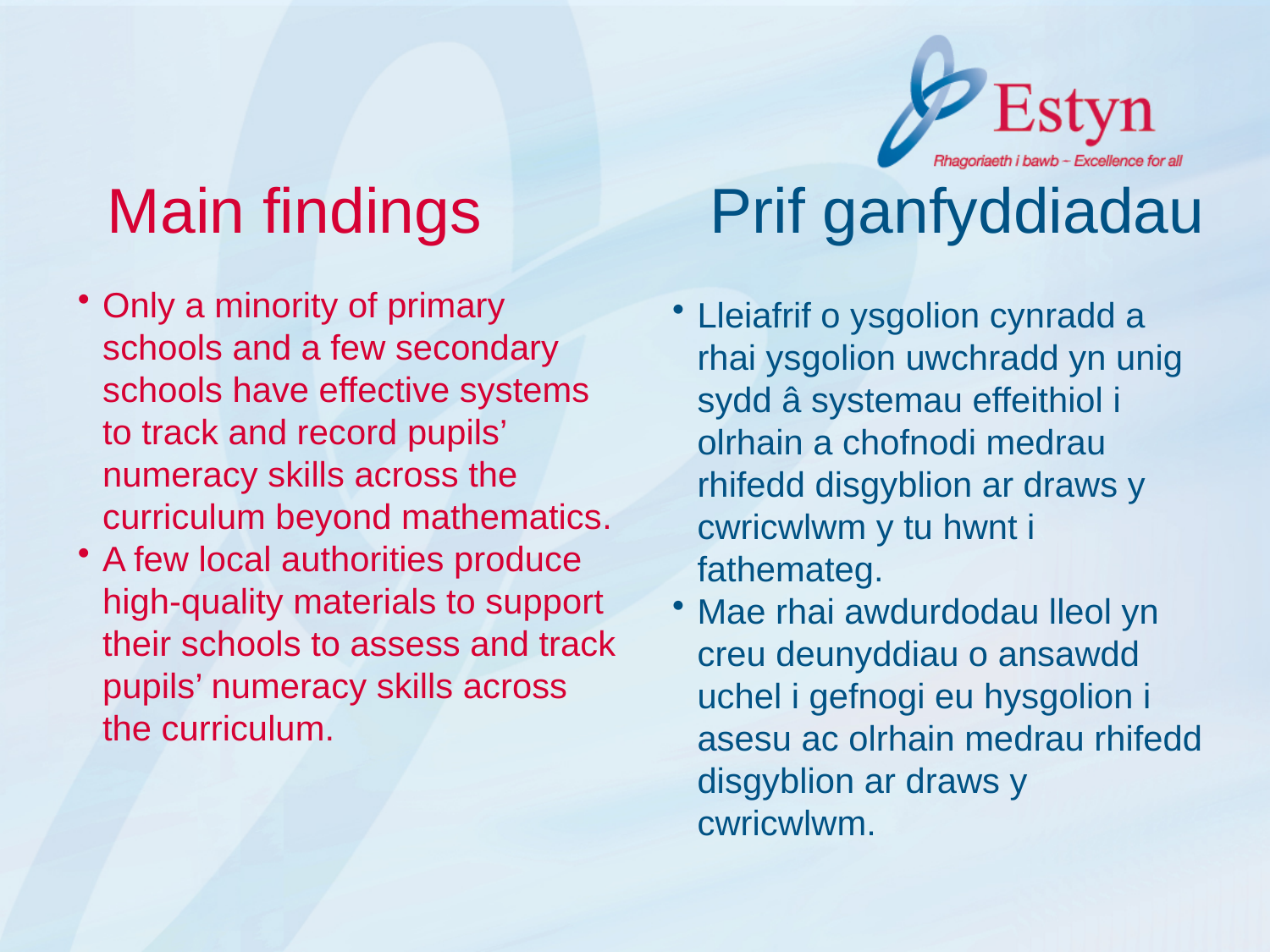

Main findings             Prif ganfyddiadau
Only a minority of primary schools and a few secondary schools have effective systems to track and record pupils’ numeracy skills across the curriculum beyond mathematics.
A few local authorities produce high-quality materials to support their schools to assess and track pupils’ numeracy skills across the curriculum.

Lleiafrif o ysgolion cynradd a rhai ysgolion uwchradd yn unig sydd â systemau effeithiol i olrhain a chofnodi medrau rhifedd disgyblion ar draws y cwricwlwm y tu hwnt i fathemateg.
Mae rhai awdurdodau lleol yn creu deunyddiau o ansawdd uchel i gefnogi eu hysgolion i asesu ac olrhain medrau rhifedd disgyblion ar draws y cwricwlwm.